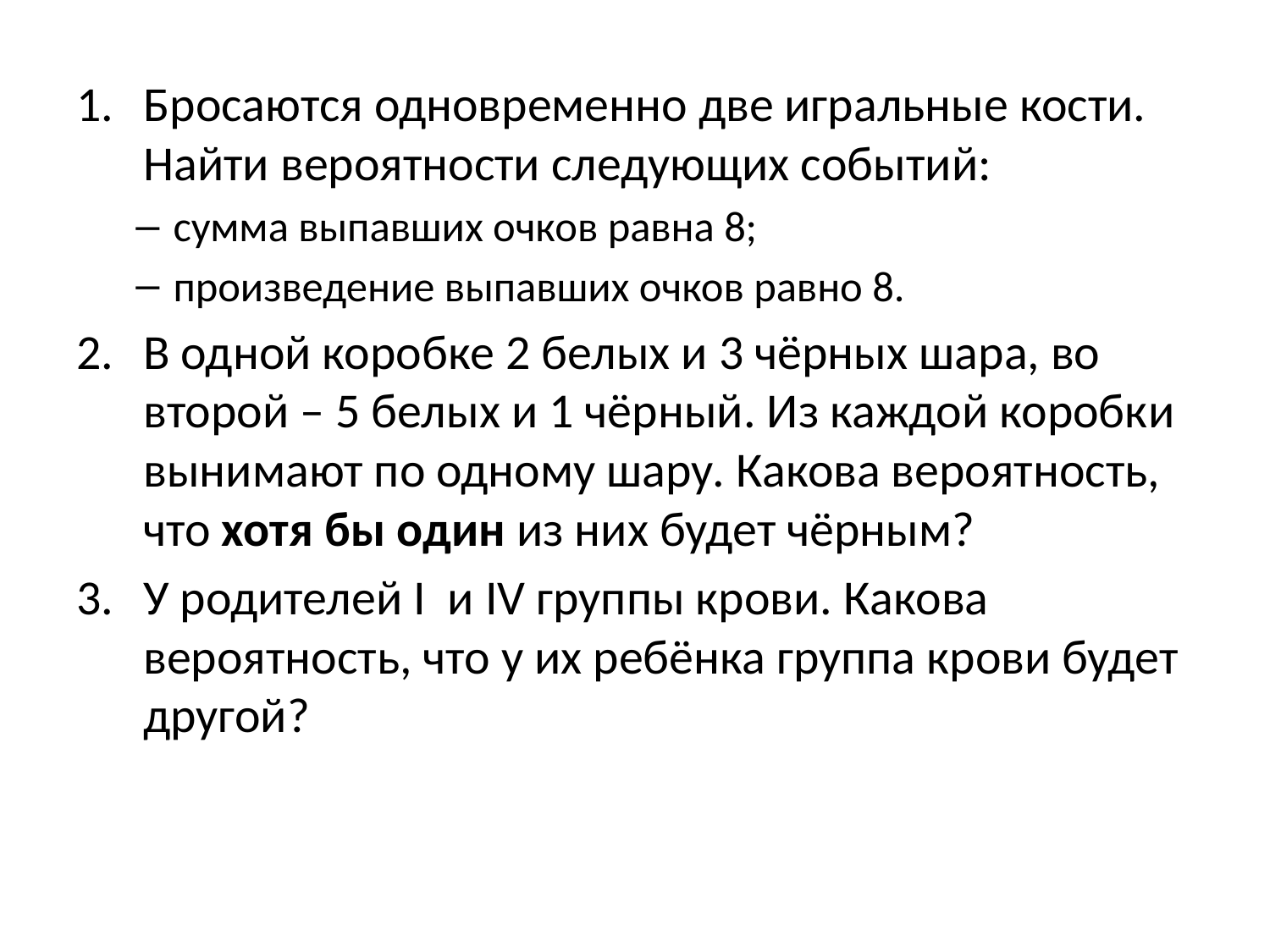

Бросаются одновременно две игральные кости. Найти вероятности следующих событий:
сумма выпавших очков равна 8;
произведение выпавших очков равно 8.
В одной коробке 2 белых и 3 чёрных шара, во второй – 5 белых и 1 чёрный. Из каждой коробки вынимают по одному шару. Какова вероятность, что хотя бы один из них будет чёрным?
У родителей I  и IV группы крови. Какова вероятность, что у их ребёнка группа крови будет другой?